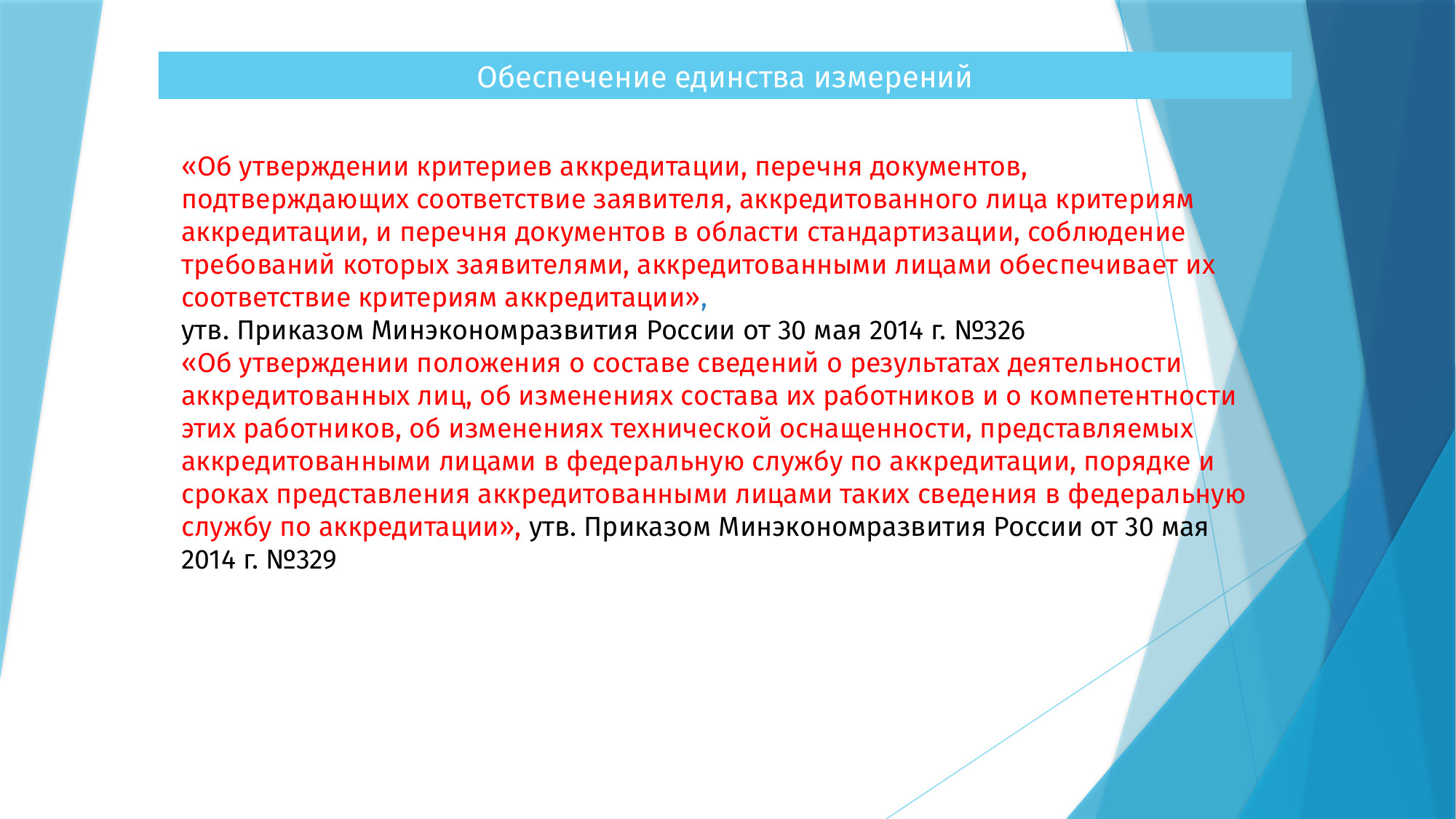

Обеспечение единства измерений
«Об утверждении критериев аккредитации, перечня документов, подтверждающих соответствие заявителя, аккредитованного лица критериям аккредитации, и перечня документов в области стандартизации, соблюдение требований которых заявителями, аккредитованными лицами обеспечивает их соответствие критериям аккредитации»,
утв. Приказом Минэкономразвития России от 30 мая 2014 г. №326
«Об утверждении положения о составе сведений о результатах деятельности аккредитованных лиц, об изменениях состава их работников и о компетентности этих работников, об изменениях технической оснащенности, представляемых аккредитованными лицами в федеральную службу по аккредитации, порядке и сроках представления аккредитованными лицами таких сведения в федеральную службу по аккредитации», утв. Приказом Минэкономразвития России от 30 мая 2014 г. №329